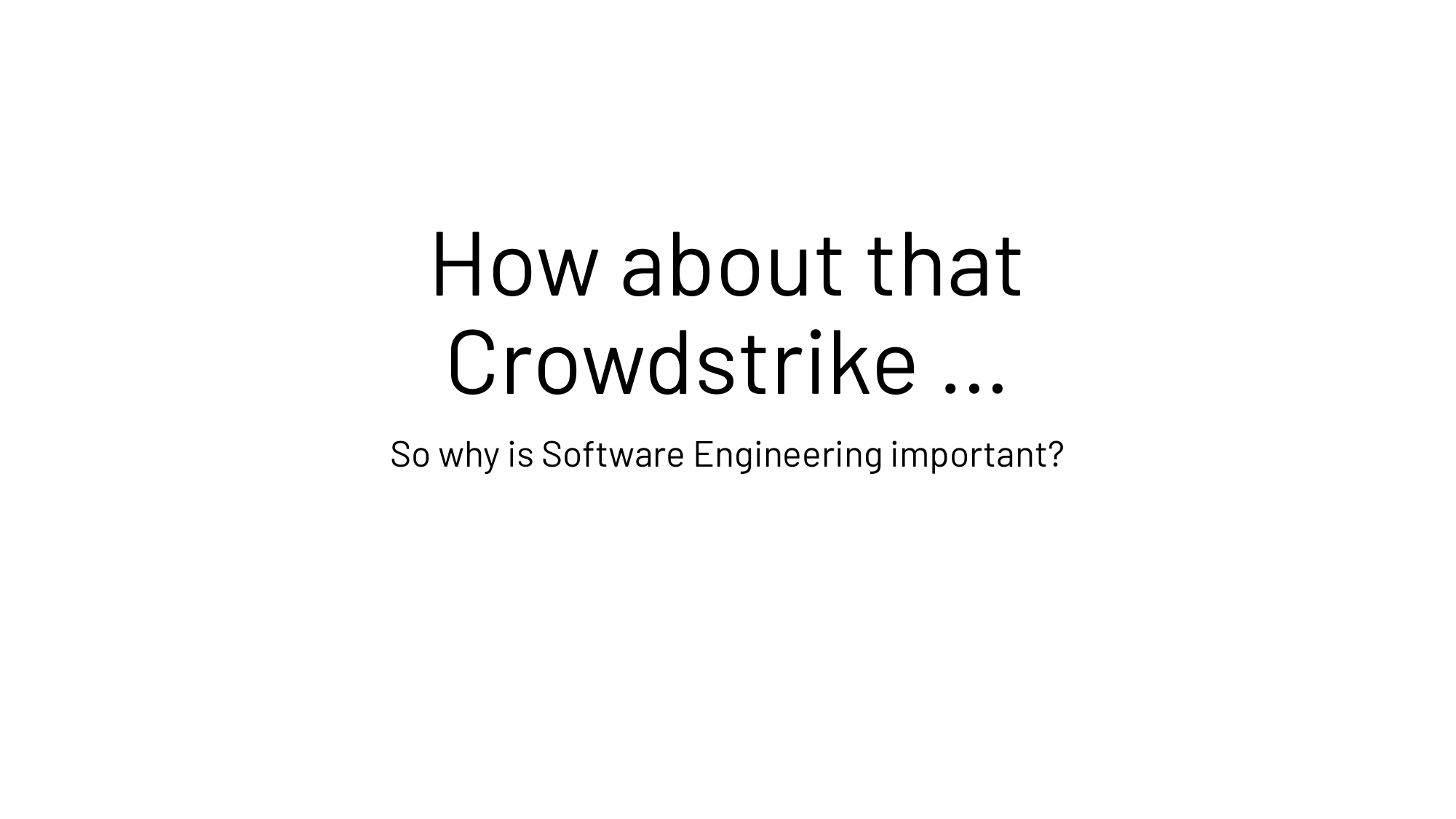

# How about that Crowdstrike …
So why is Software Engineering important?